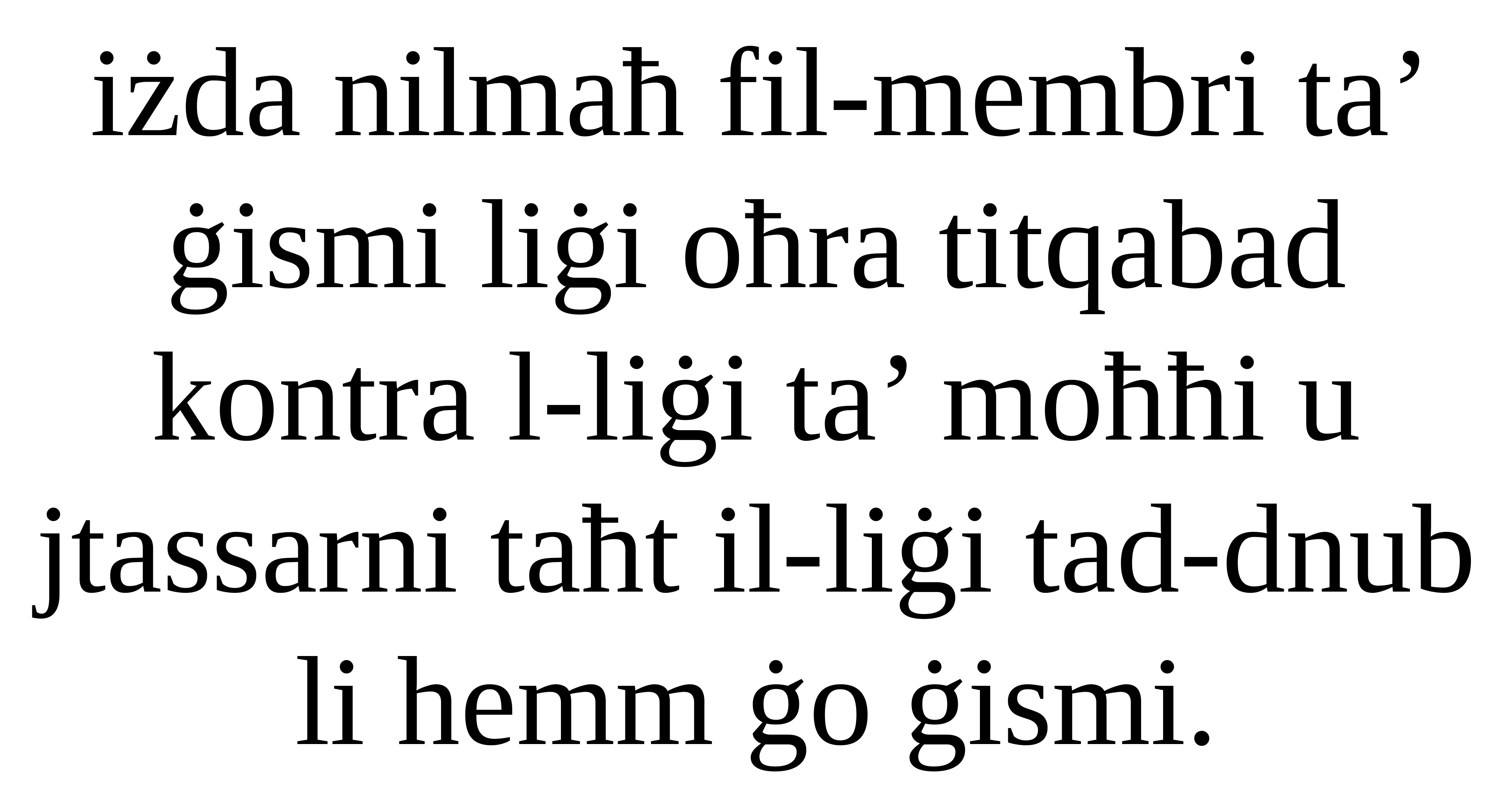

iżda nilmaħ fil-membri ta’ ġismi liġi oħra titqabad kontra l-liġi ta’ moħħi u jtassarni taħt il-liġi tad-dnub li hemm ġo ġismi.